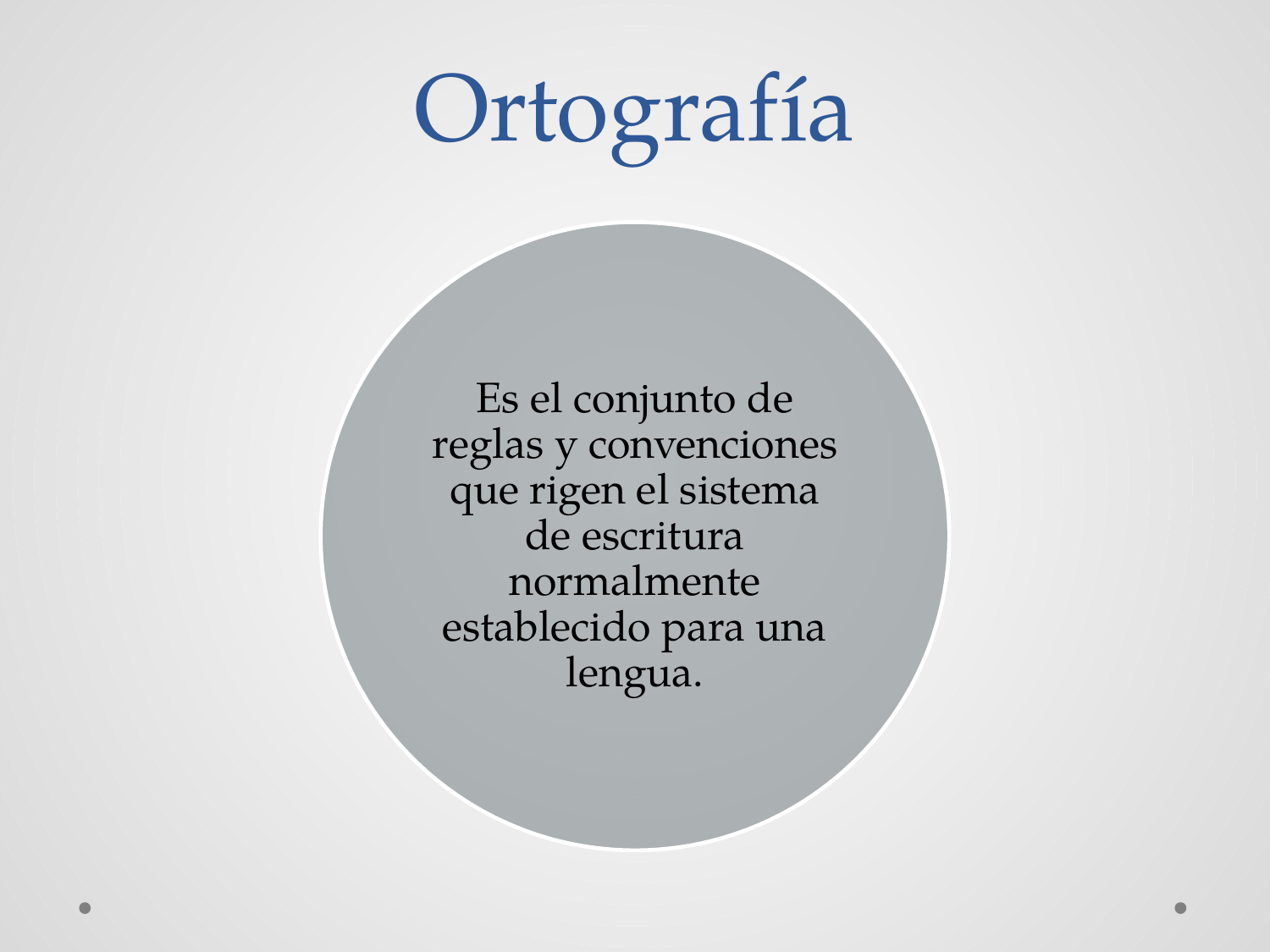

# Ortografía
Es el conjunto de reglas y convenciones que rigen el sistema de escritura normalmente establecido para una lengua.